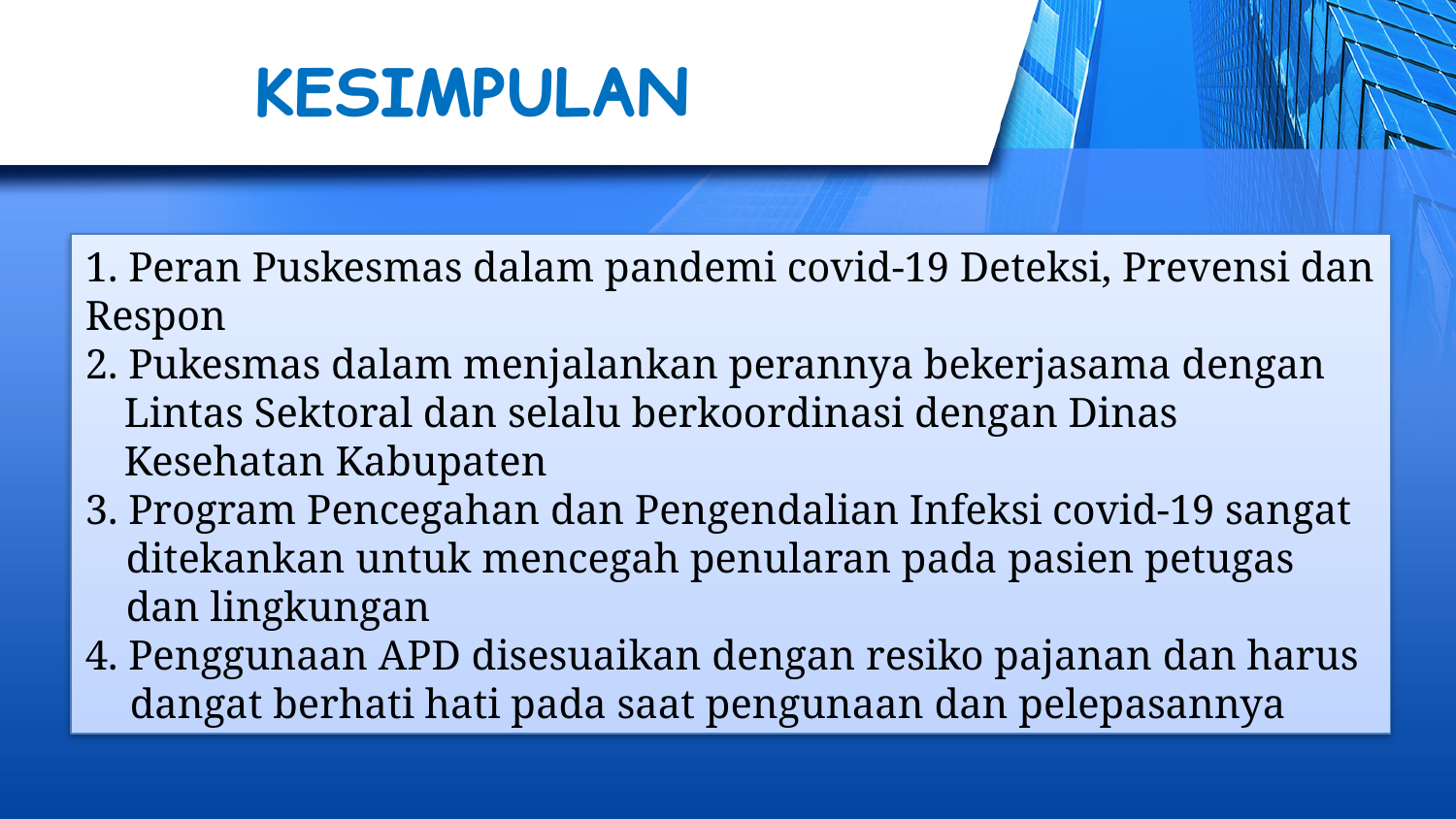

# KESIMPULAN
1. Peran Puskesmas dalam pandemi covid-19 Deteksi, Prevensi dan Respon
2. Pukesmas dalam menjalankan perannya bekerjasama dengan Lintas Sektoral dan selalu berkoordinasi dengan Dinas Kesehatan Kabupaten
3. Program Pencegahan dan Pengendalian Infeksi covid-19 sangat ditekankan untuk mencegah penularan pada pasien petugas dan lingkungan
4. Penggunaan APD disesuaikan dengan resiko pajanan dan harus dangat berhati hati pada saat pengunaan dan pelepasannya